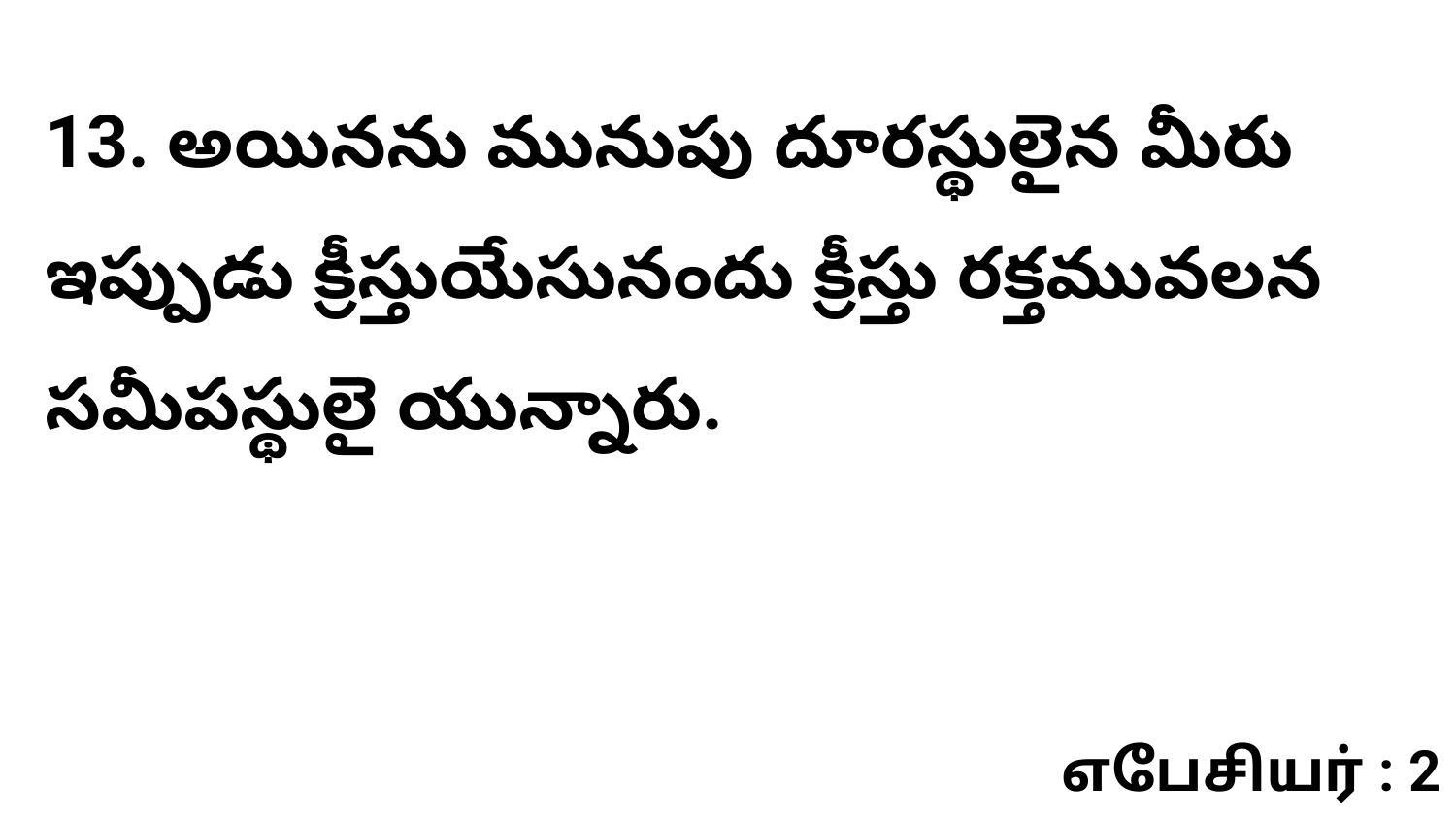

13. అయినను మునుపు దూరస్థులైన మీరు ఇప్పుడు క్రీస్తుయేసునందు క్రీస్తు రక్తమువలన సమీపస్థులై యున్నారు.
எபேசியர் : 2